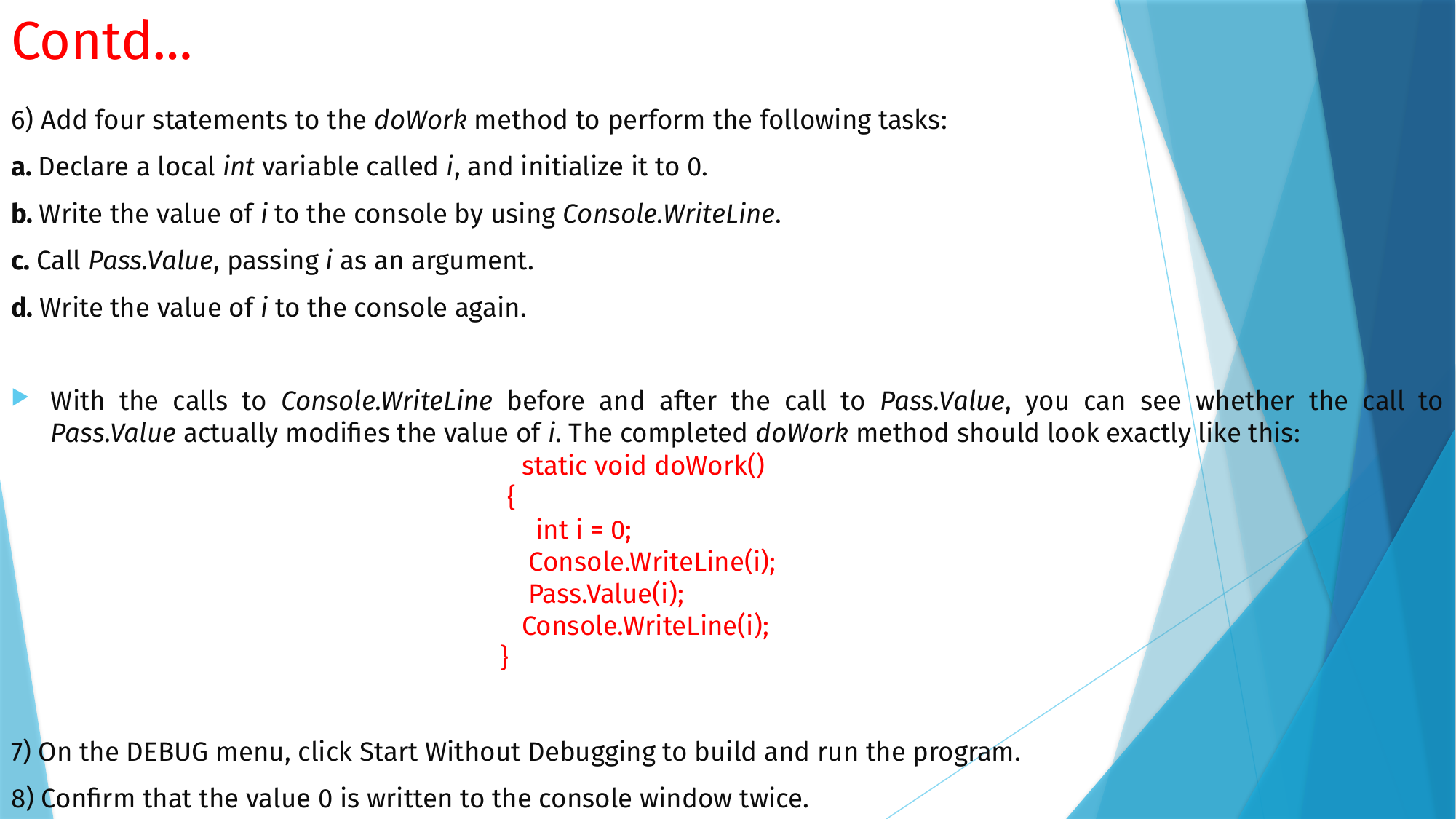

# Contd…
6) Add four statements to the doWork method to perform the following tasks:
a. Declare a local int variable called i, and initialize it to 0.
b. Write the value of i to the console by using Console.WriteLine.
c. Call Pass.Value, passing i as an argument.
d. Write the value of i to the console again.

With the calls to Console.WriteLine before and after the call to Pass.Value, you can see whether the call to Pass.Value actually modifies the value of i. The completed doWork method should look exactly like this:
                                                                        static void doWork()
                                                                      {
                                                                          int i = 0;
                                                                         Console.WriteLine(i);
                                                                         Pass.Value(i);
                                                                        Console.WriteLine(i);
                                                                     }

7) On the DEBUG menu, click Start Without Debugging to build and run the program.
8) Confirm that the value 0 is written to the console window twice.